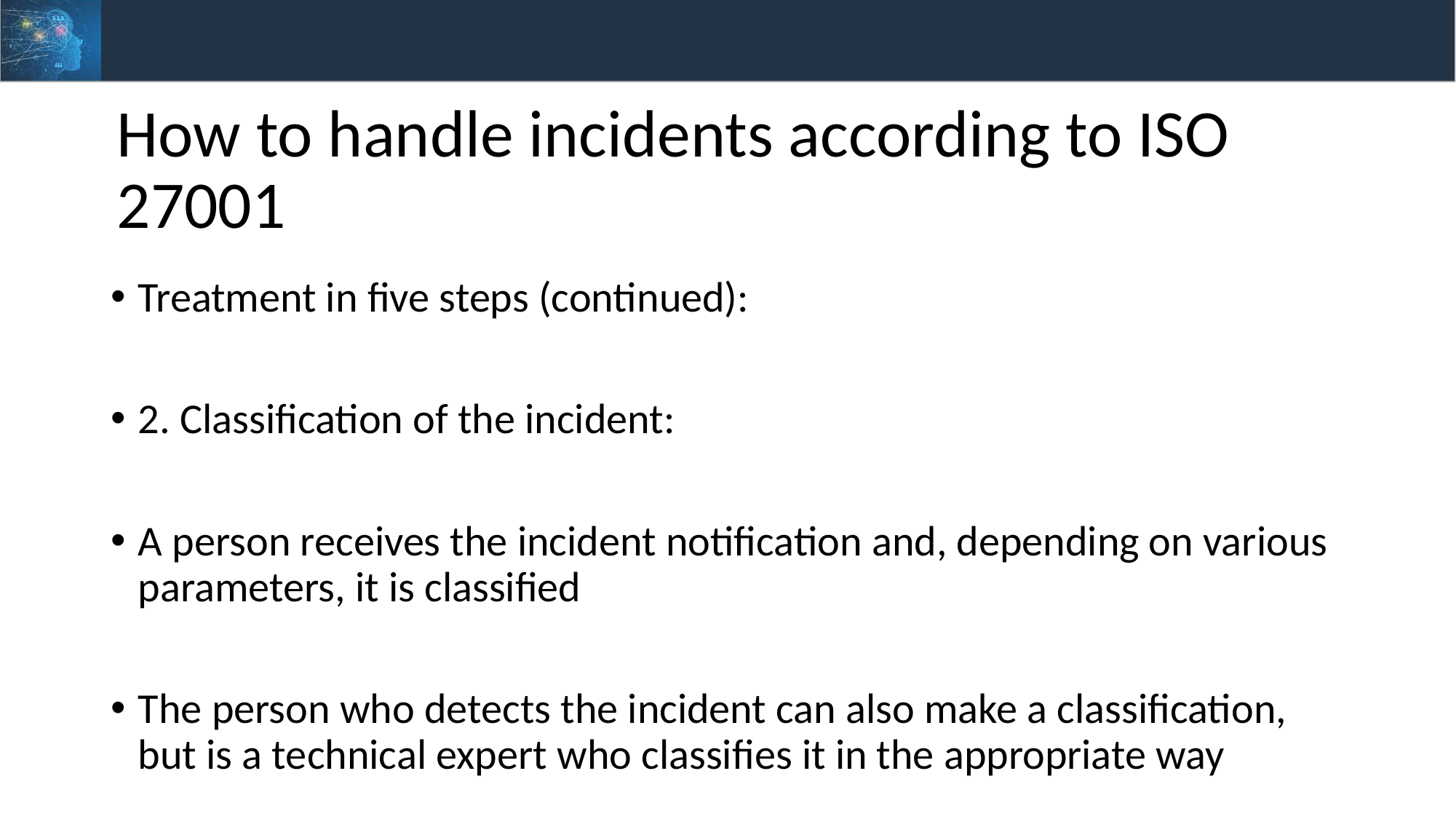

# How to handle incidents according to ISO 27001
Treatment in five steps (continued):

2. Classification of the incident:

A person receives the incident notification and, depending on various parameters, it is classified

The person who detects the incident can also make a classification, but is a technical expert who classifies it in the appropriate way